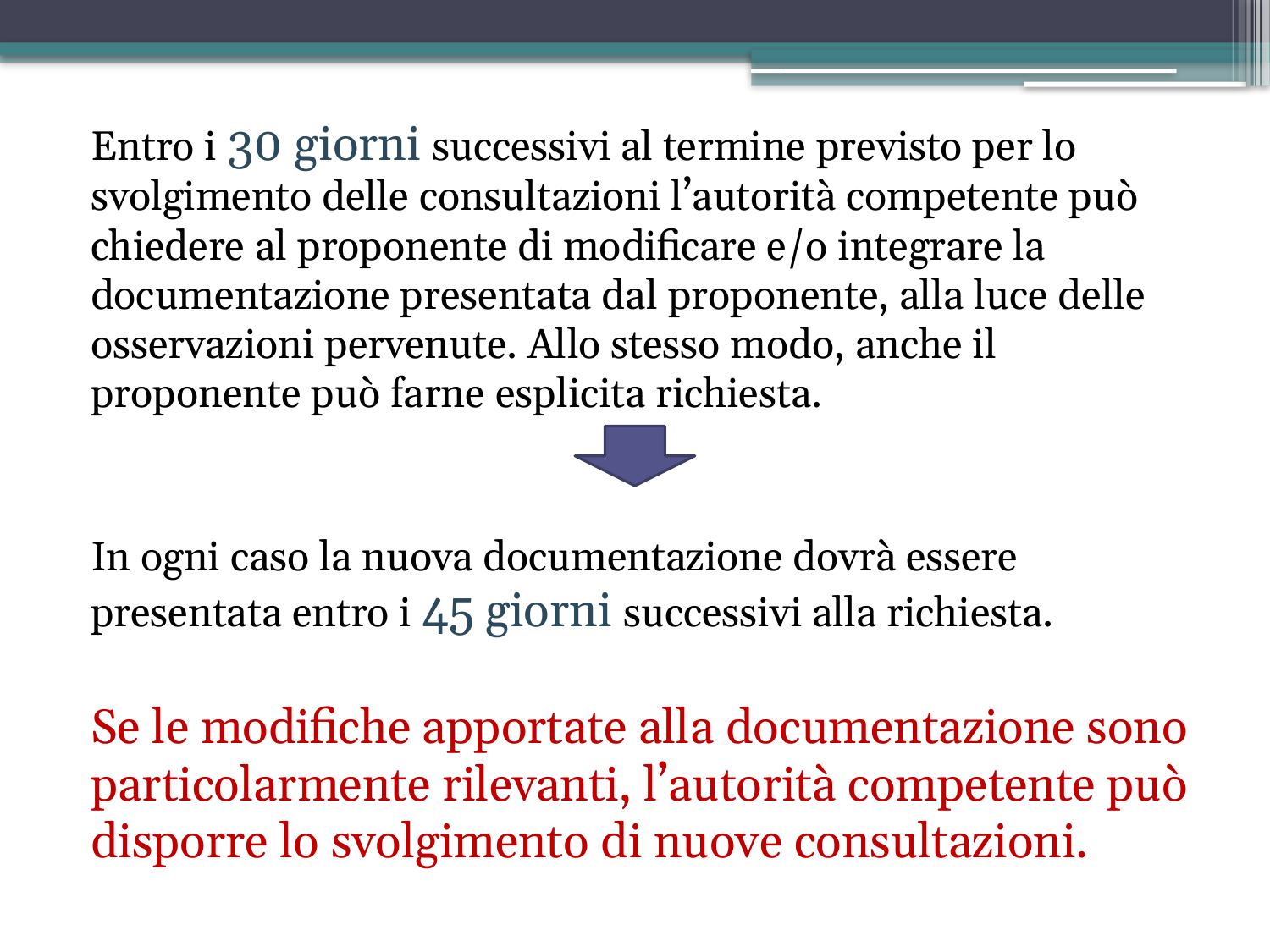

Entro i 30 giorni successivi al termine previsto per lo svolgimento delle consultazioni l’autorità competente può chiedere al proponente di modificare e/o integrare la documentazione presentata dal proponente, alla luce delle osservazioni pervenute. Allo stesso modo, anche il proponente può farne esplicita richiesta.

In ogni caso la nuova documentazione dovrà essere presentata entro i 45 giorni successivi alla richiesta.

Se le modifiche apportate alla documentazione sono particolarmente rilevanti, l’autorità competente può disporre lo svolgimento di nuove consultazioni.